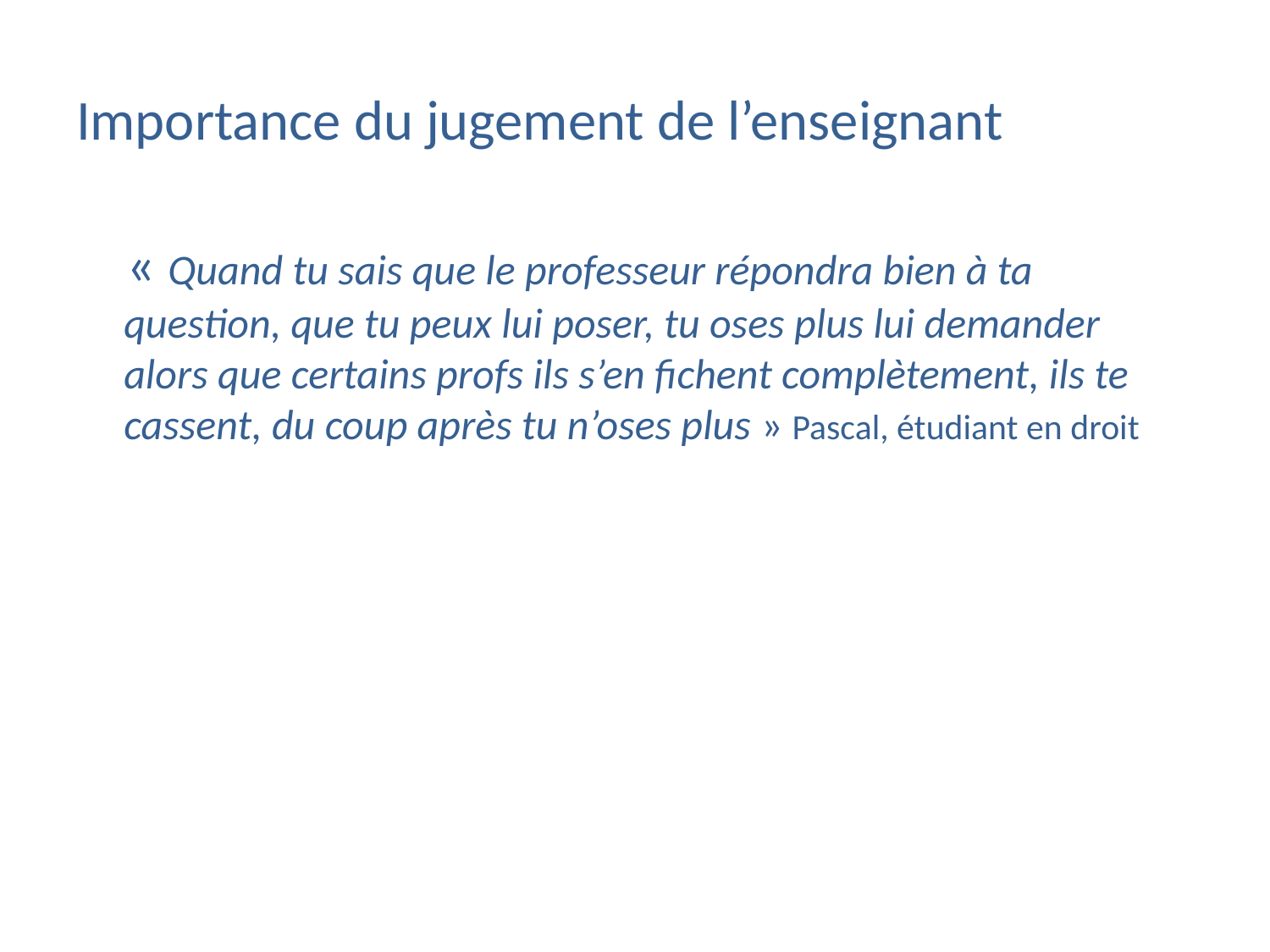

# Importance du jugement de l’enseignant
« Quand tu sais que le professeur répondra bien à ta question, que tu peux lui poser, tu oses plus lui demander alors que certains profs ils s’en fichent complètement, ils te cassent, du coup après tu n’oses plus » Pascal, étudiant en droit